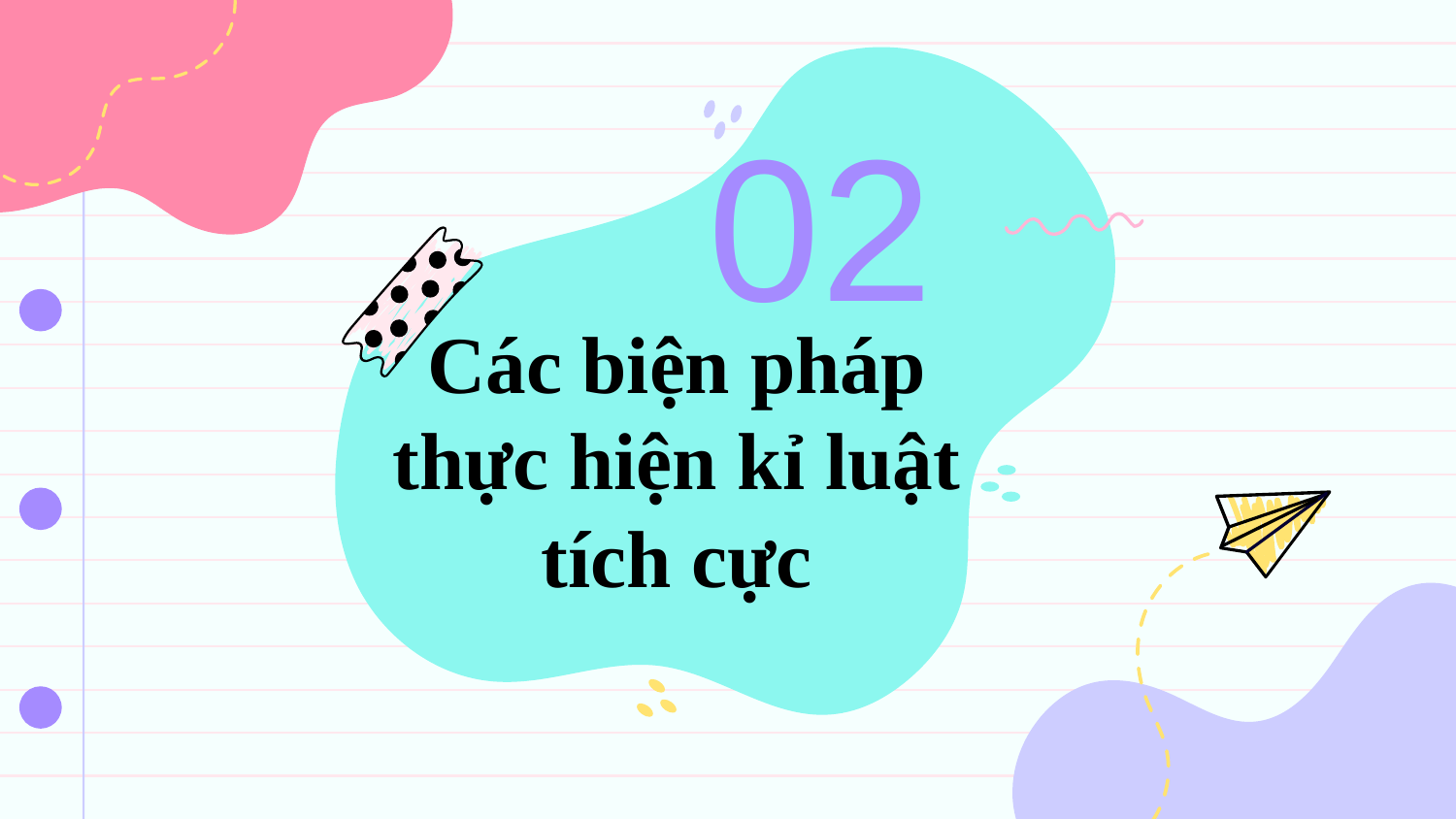

02

# Các biện pháp thực hiện kỉ luật tích cực